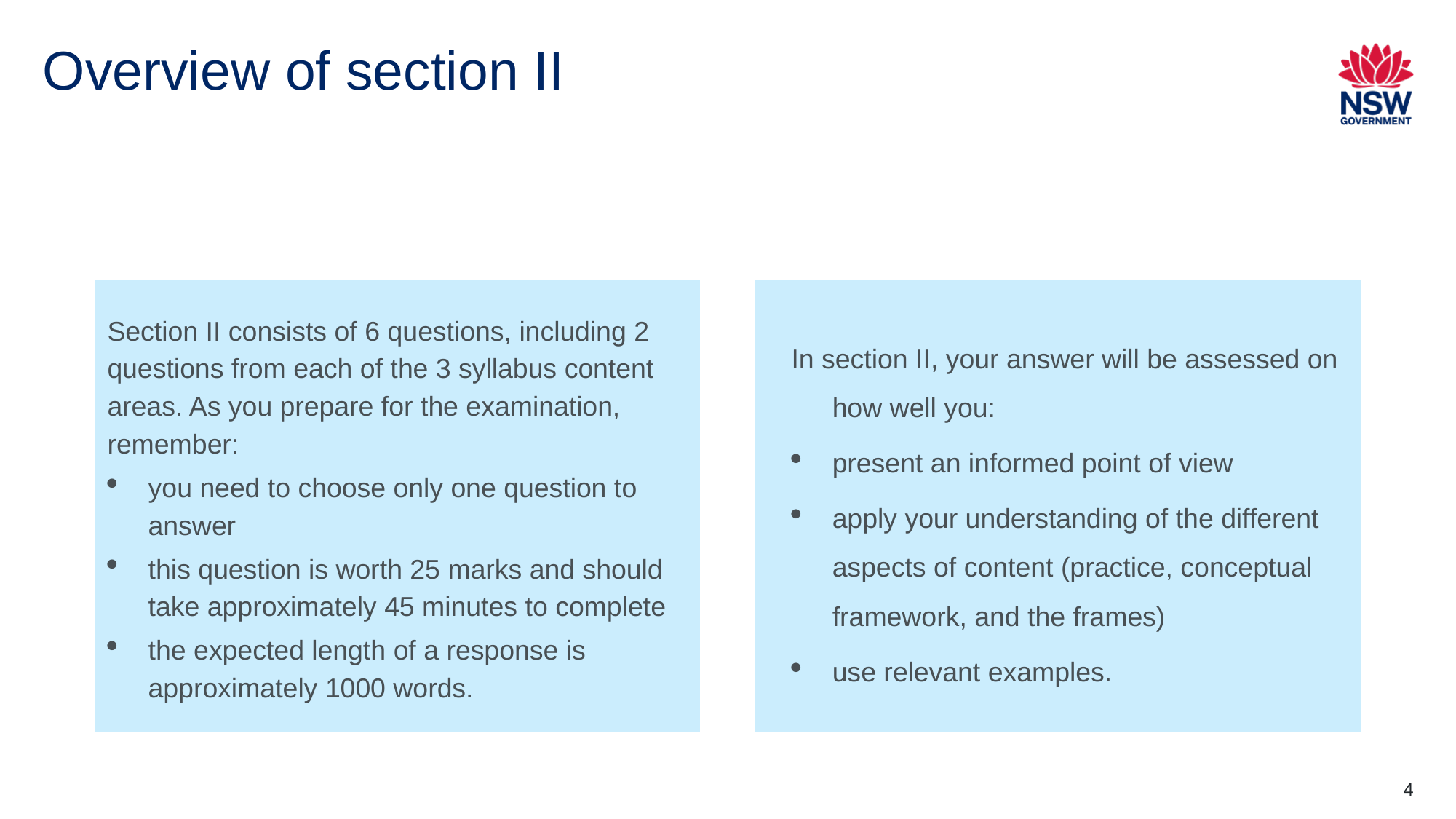

# Overview of section II
Section II consists of 6 questions, including 2 questions from each of the 3 syllabus content areas. As you prepare for the examination, remember:
you need to choose only one question to answer
this question is worth 25 marks and should take approximately 45 minutes to complete
the expected length of a response is approximately 1000 words.
In section II, your answer will be assessed on how well you:
present an informed point of view
apply your understanding of the different aspects of content (practice, conceptual framework, and the frames)
use relevant examples.
4